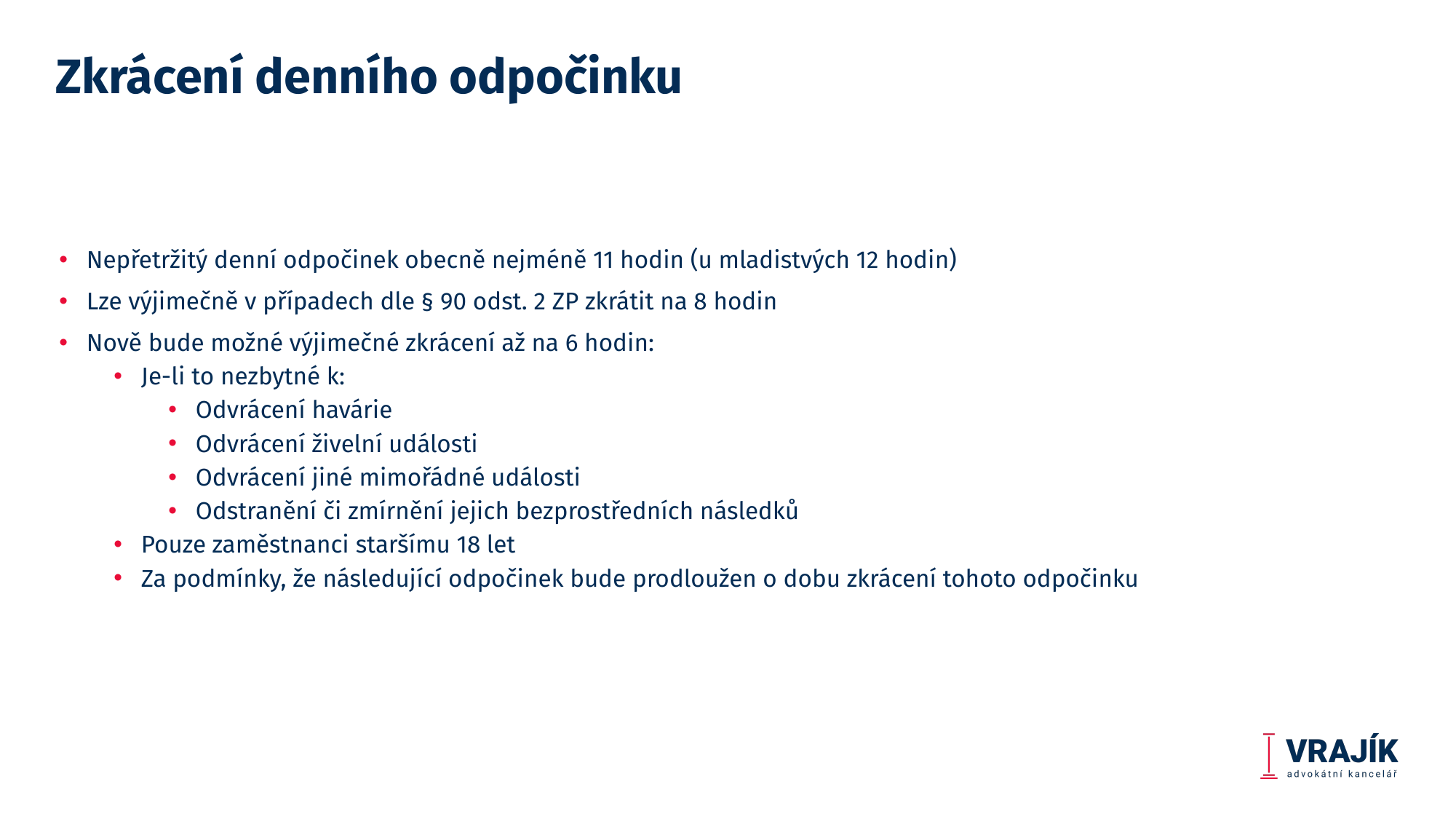

# Zkrácení denního odpočinku
Nepřetržitý denní odpočinek obecně nejméně 11 hodin (u mladistvých 12 hodin)
Lze výjimečně v případech dle § 90 odst. 2 ZP zkrátit na 8 hodin
Nově bude možné výjimečné zkrácení až na 6 hodin:
Je-li to nezbytné k:
Odvrácení havárie
Odvrácení živelní události
Odvrácení jiné mimořádné události
Odstranění či zmírnění jejich bezprostředních následků
Pouze zaměstnanci staršímu 18 let
Za podmínky, že následující odpočinek bude prodloužen o dobu zkrácení tohoto odpočinku